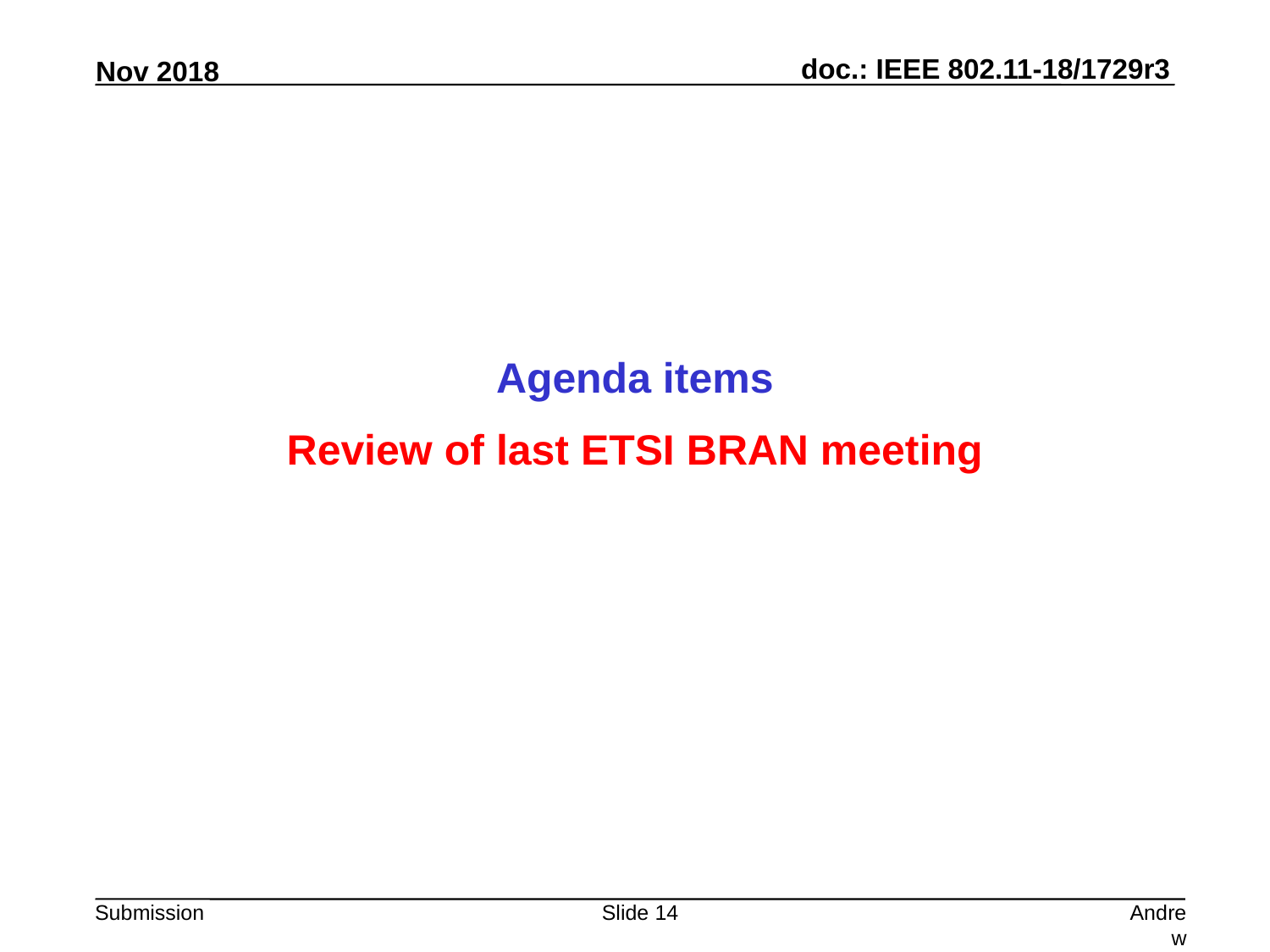

Agenda items
Review of last ETSI BRAN meeting
Slide 14
Andrew Myles, Cisco